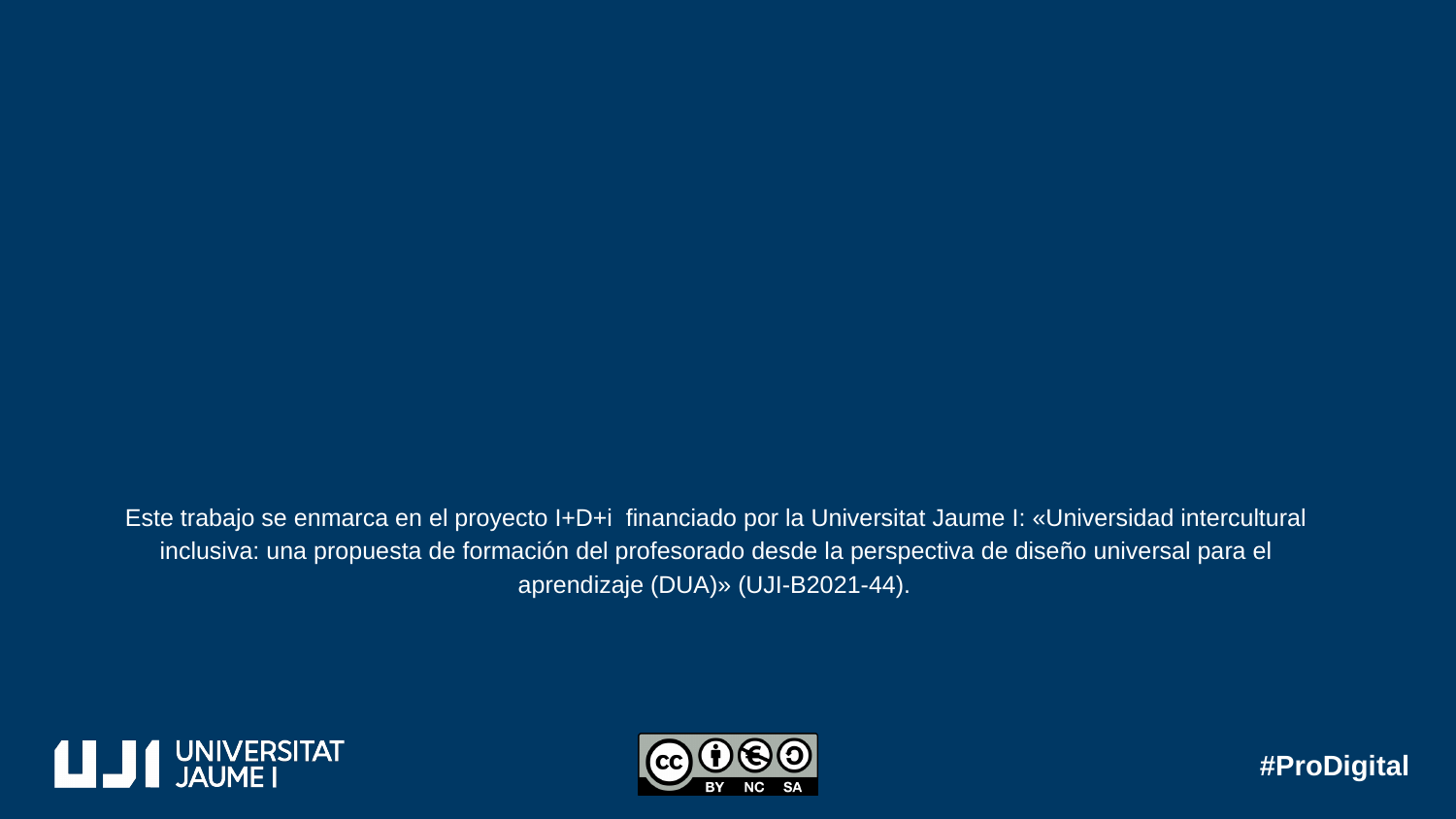

Este trabajo se enmarca en el proyecto I+D+i  financiado por la Universitat Jaume I: «Universidad intercultural inclusiva: una propuesta de formación del profesorado desde la perspectiva de diseño universal para el aprendizaje (DUA)» (UJI-B2021-44).